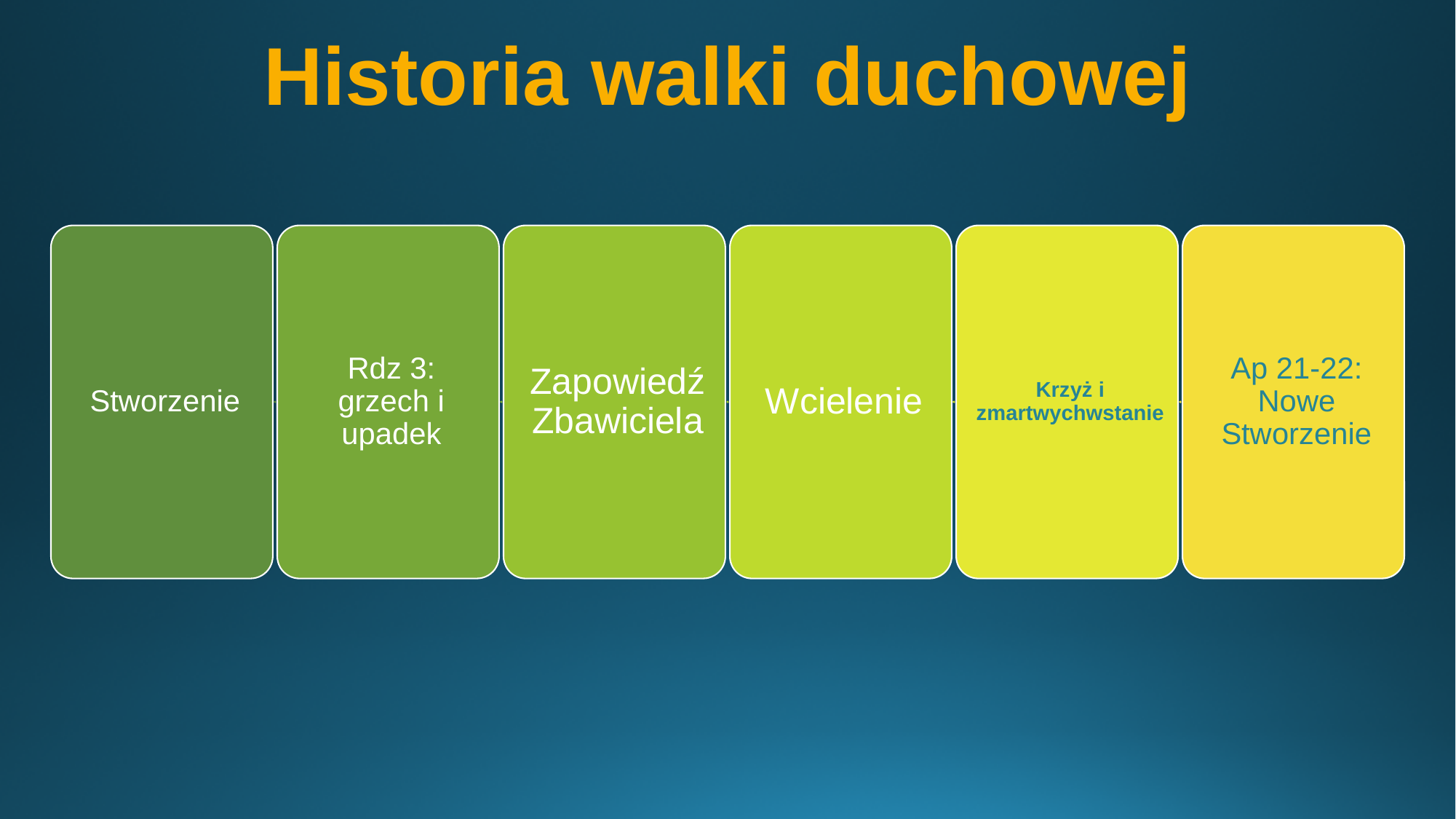

# Historia walki duchowej
Stworzenie

Rdz 3: grzech i upadek

Zapowiedź Zbawiciela

Wcielenie

Krzyż i zmartwychwstanie

Ap 21-22: Nowe Stworzenie